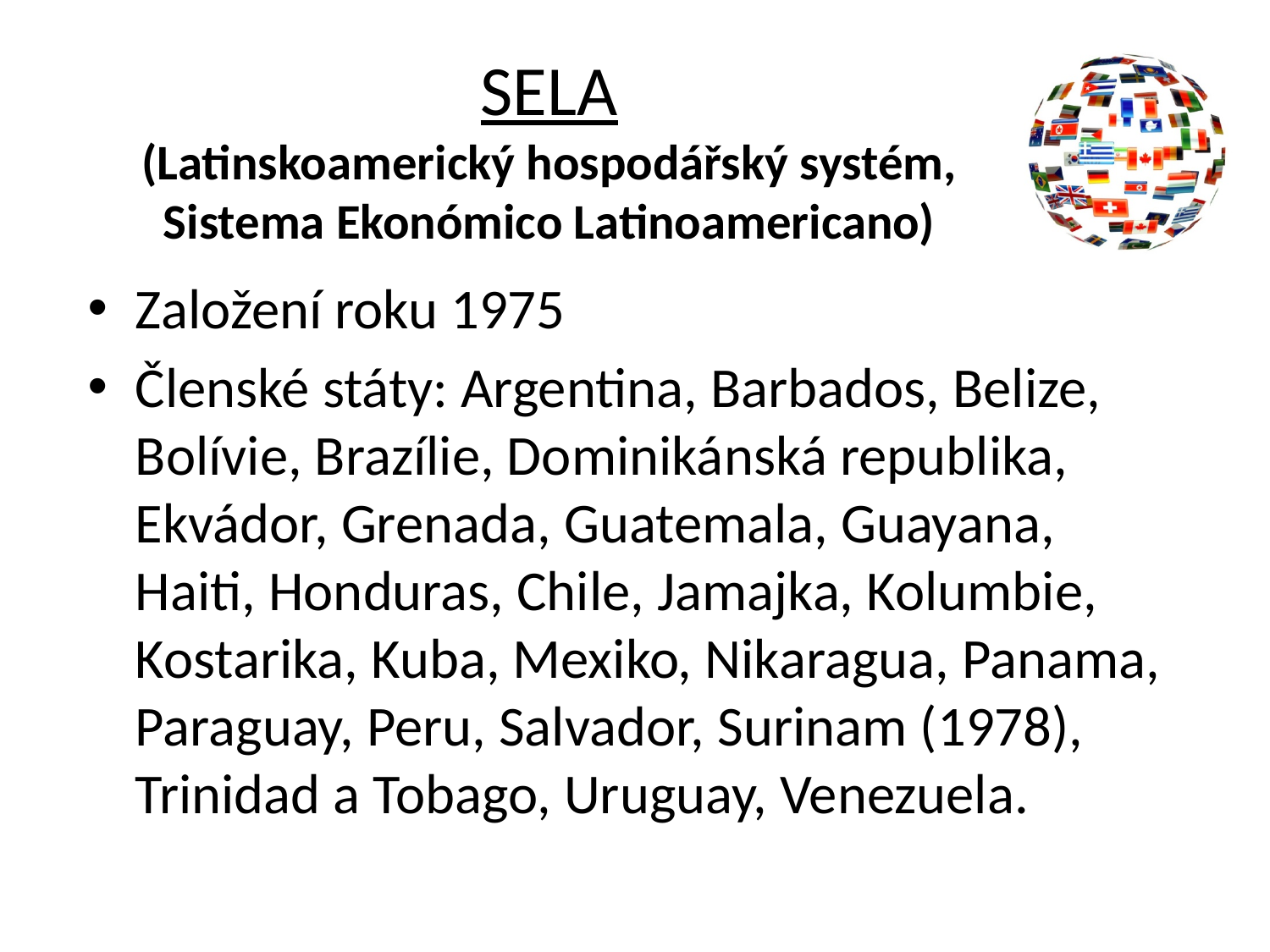

# SELA (Latinskoamerický hospodářský systém, Sistema Ekonómico Latinoamericano)
Založení roku 1975
Členské státy: Argentina, Barbados, Belize, Bolívie, Brazílie, Dominikánská republika, Ekvádor, Grenada, Guatemala, Guayana, Haiti, Honduras, Chile, Jamajka, Kolumbie, Kostarika, Kuba, Mexiko, Nikaragua, Panama, Paraguay, Peru, Salvador, Surinam (1978), Trinidad a Tobago, Uruguay, Venezuela.